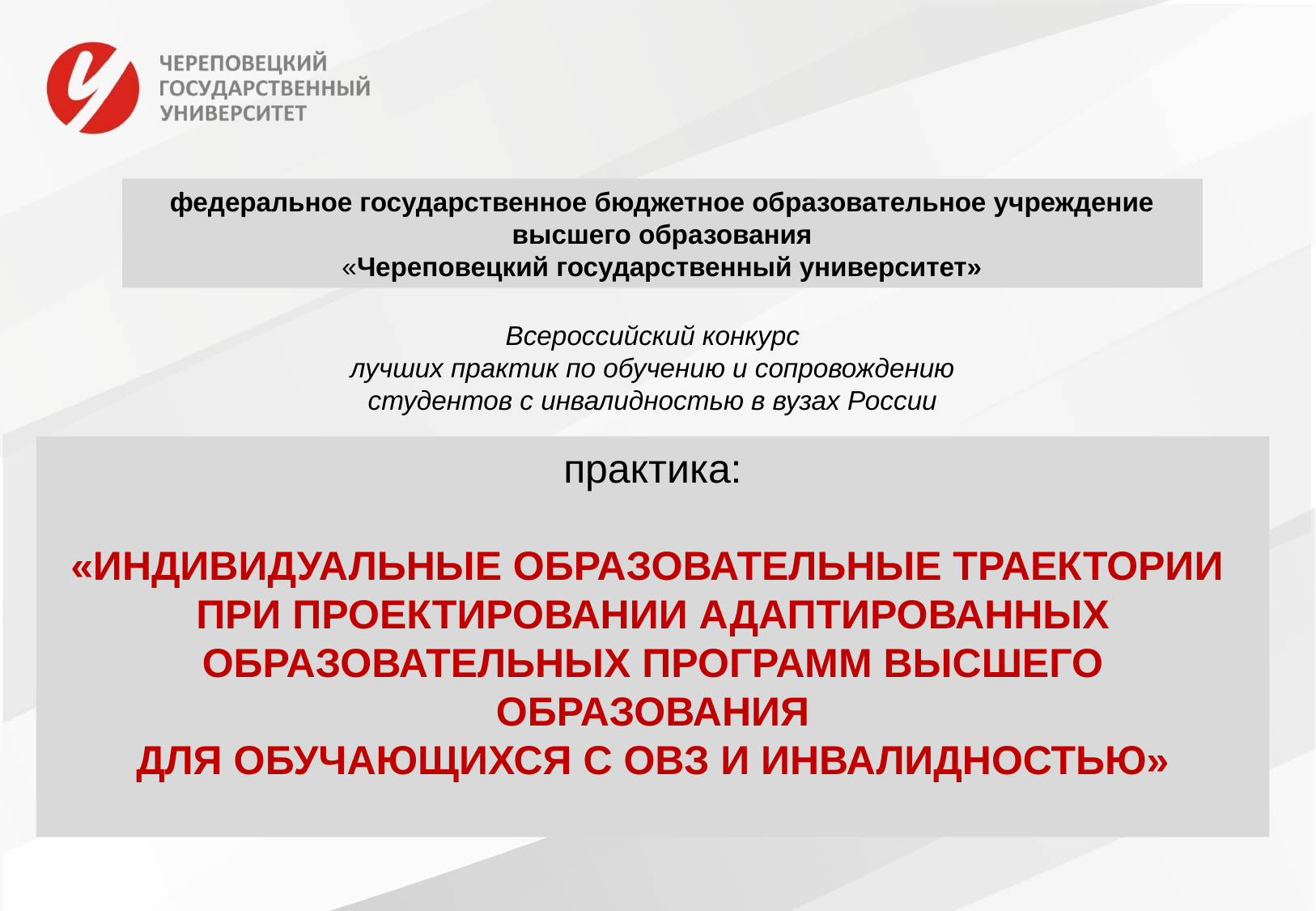

#
федеральное государственное бюджетное образовательное учреждение высшего образования
«Череповецкий государственный университет»
Всероссийский конкурс
лучших практик по обучению и сопровождению
студентов с инвалидностью в вузах России
практика:

«ИНДИВИДУАЛЬНЫЕ ОБРАЗОВАТЕЛЬНЫЕ ТРАЕКТОРИИ
ПРИ ПРОЕКТИРОВАНИИ АДАПТИРОВАННЫХ ОБРАЗОВАТЕЛЬНЫХ ПРОГРАММ ВЫСШЕГО ОБРАЗОВАНИЯ
ДЛЯ ОБУЧАЮЩИХСЯ С ОВЗ И ИНВАЛИДНОСТЬЮ»